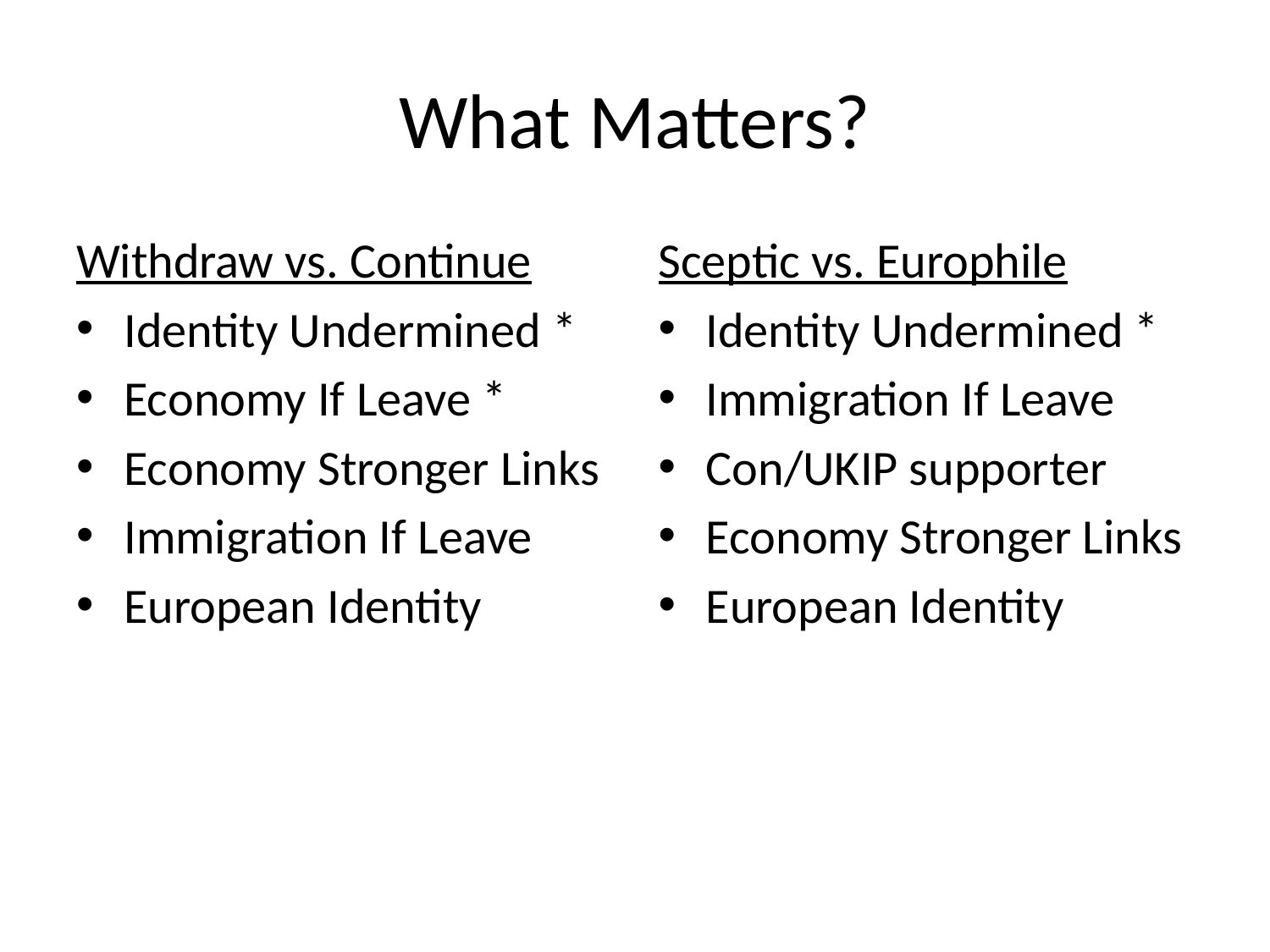

# What Matters?
Withdraw vs. Continue
Identity Undermined *
Economy If Leave *
Economy Stronger Links
Immigration If Leave
European Identity

Sceptic vs. Europhile
Identity Undermined *
Immigration If Leave
Con/UKIP supporter
Economy Stronger Links
European Identity